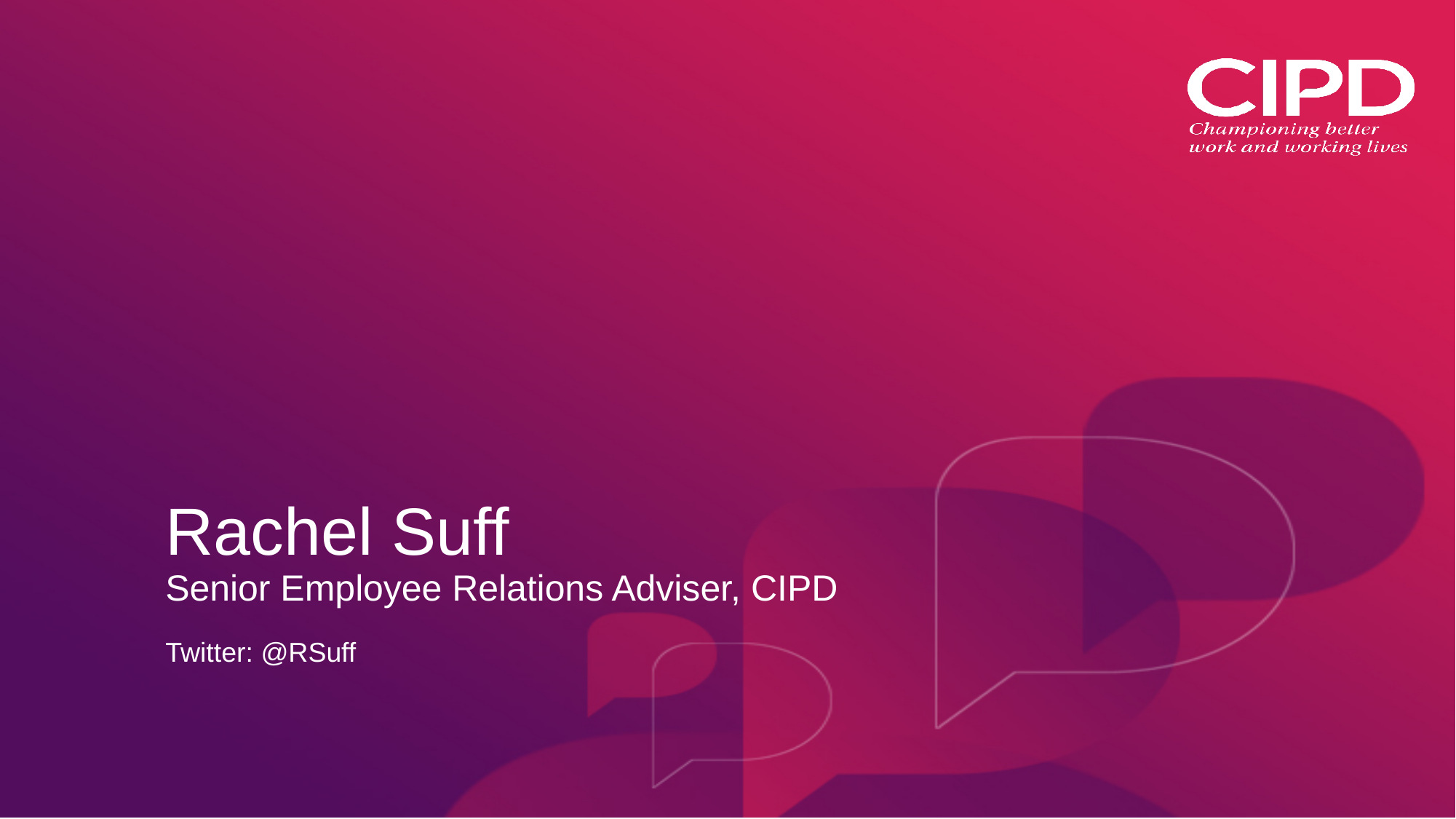

# Rachel Suff Senior Employee Relations Adviser, CIPD Twitter: @RSuff